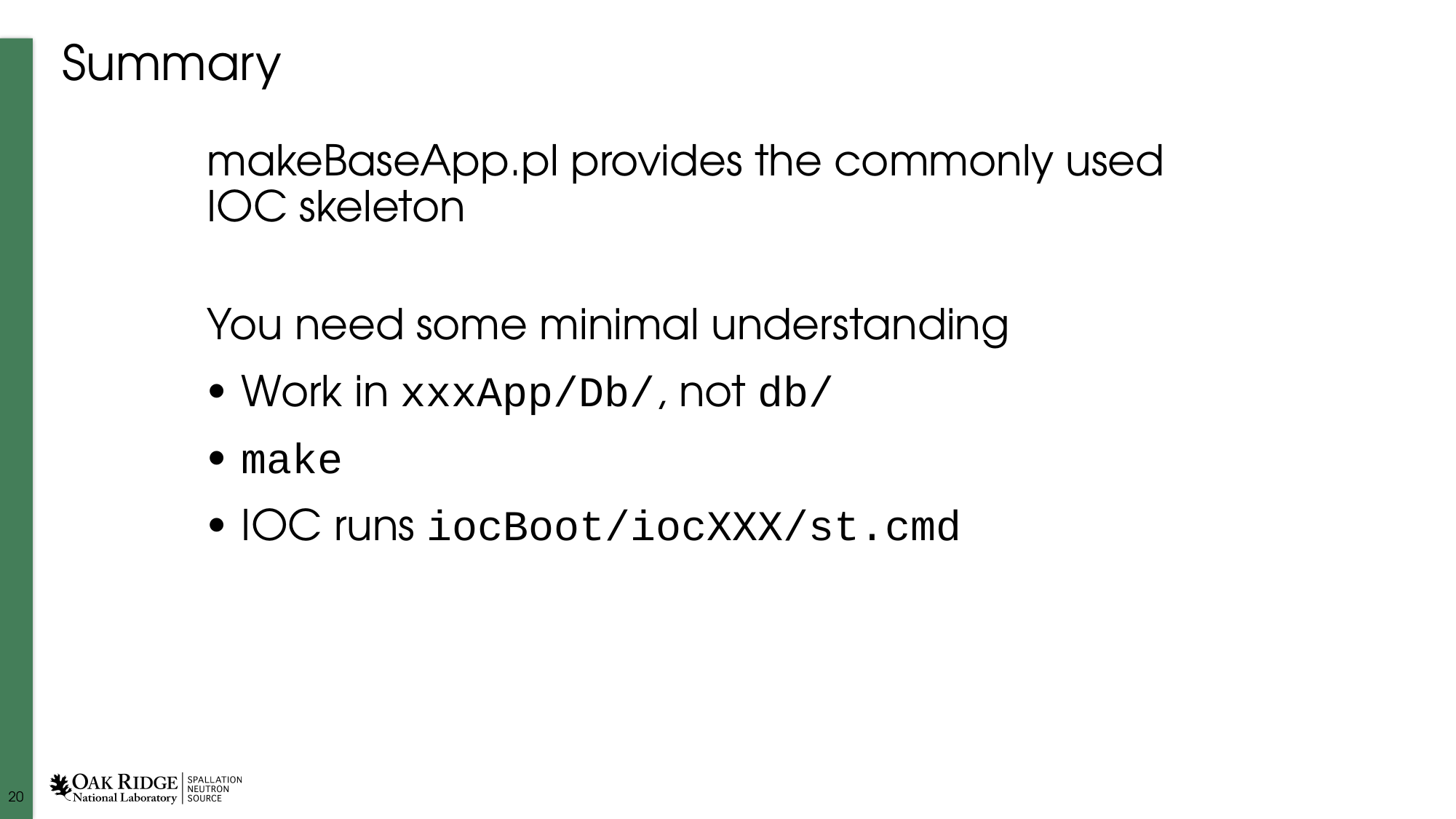

# Summary
makeBaseApp.pl provides the commonly used IOC skeleton
You need some minimal understanding
Work in xxxApp/Db/, not db/
make
IOC runs iocBoot/iocXXX/st.cmd